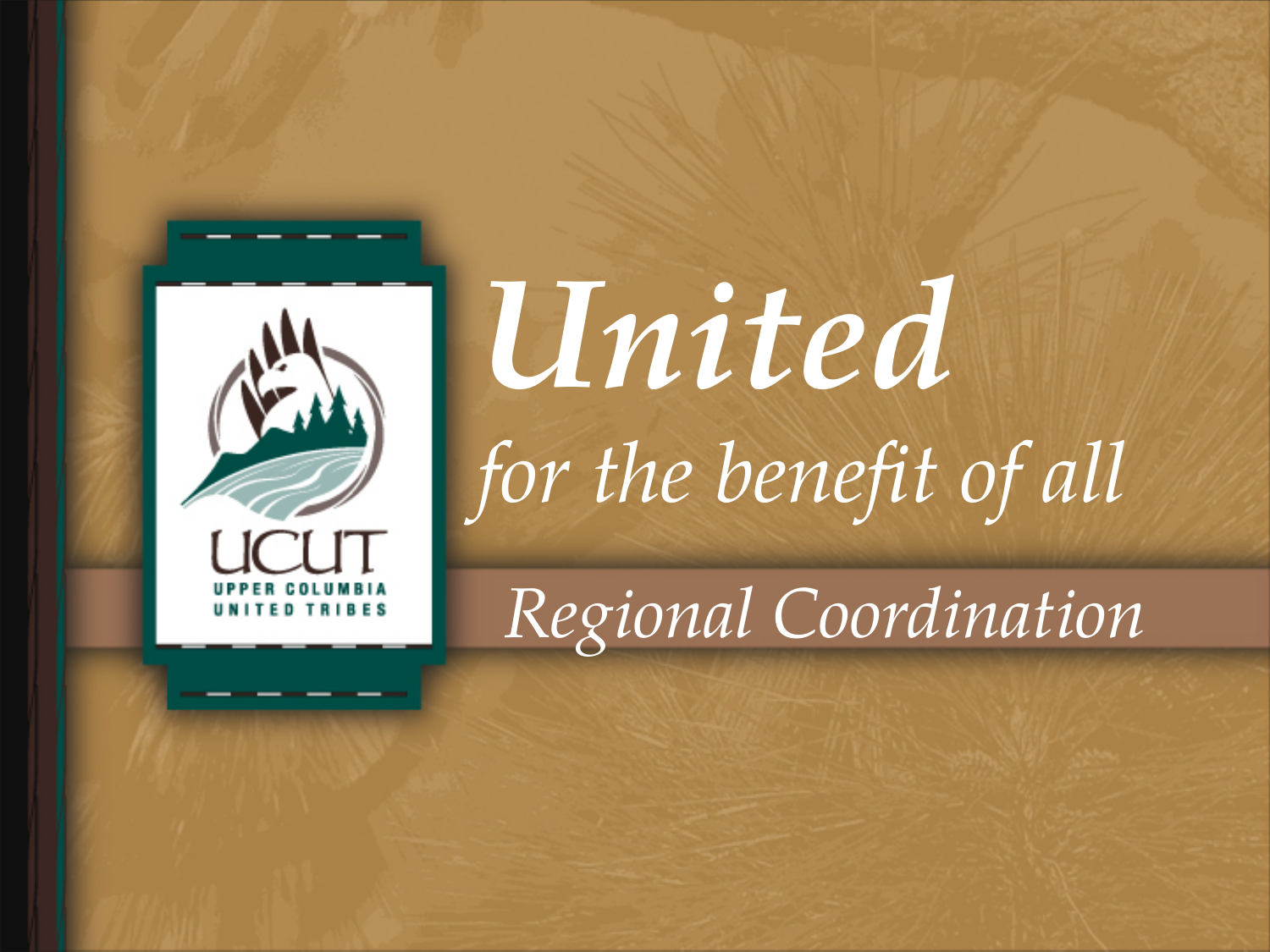

# United for the benefit of all
Regional Coordination